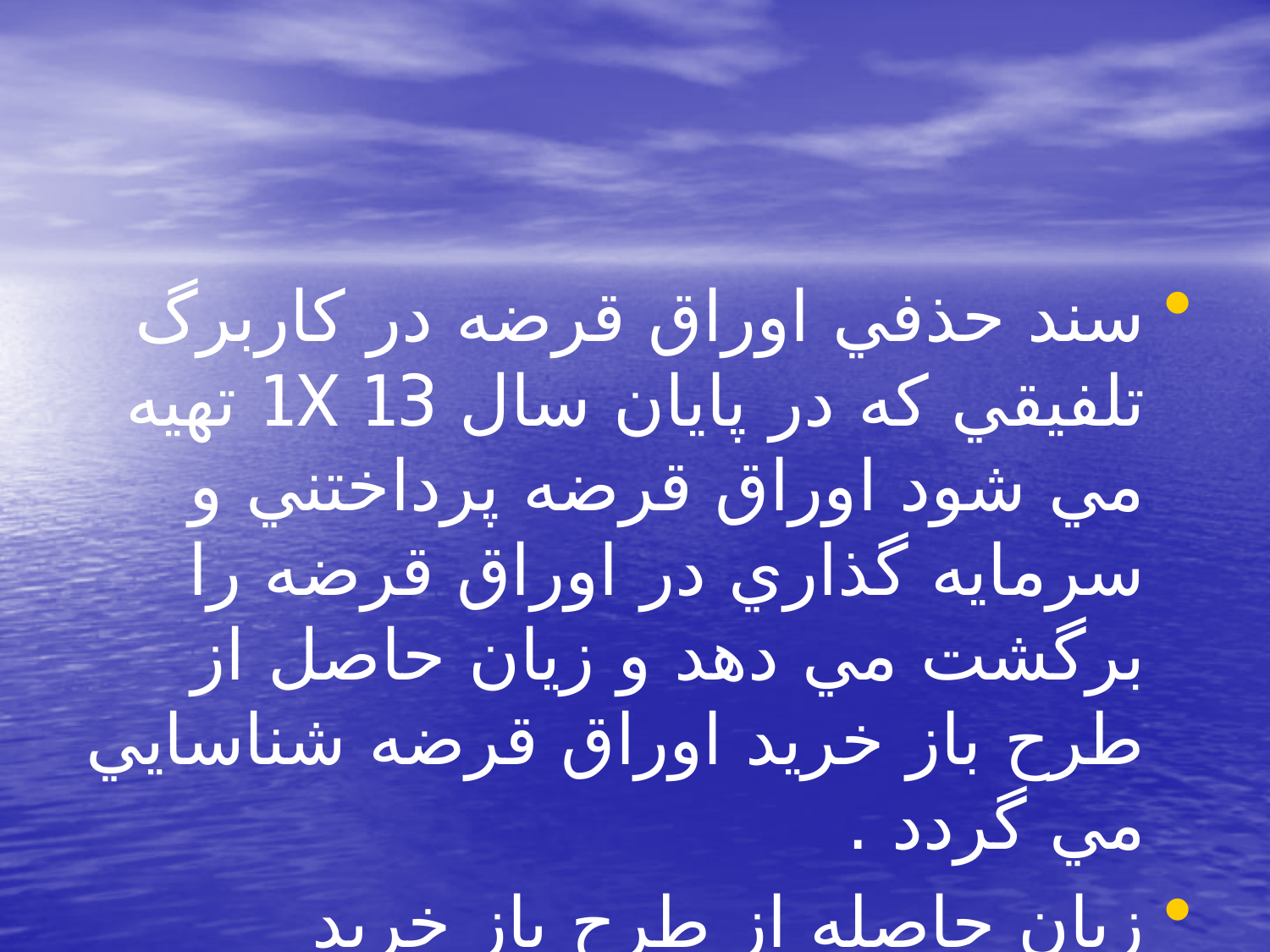

#
سند حذفي اوراق قرضه در كاربرگ تلفيقي كه در پايان سال 1X 13 تهيه مي شود اوراق قرضه پرداختني و سرمايه گذاري در اوراق قرضه را برگشت مي دهد و زيان حاصل از طرح باز خريد اوراق قرضه شناسايي مي گردد .
زيان حاصله از طرح باز خريد            4500